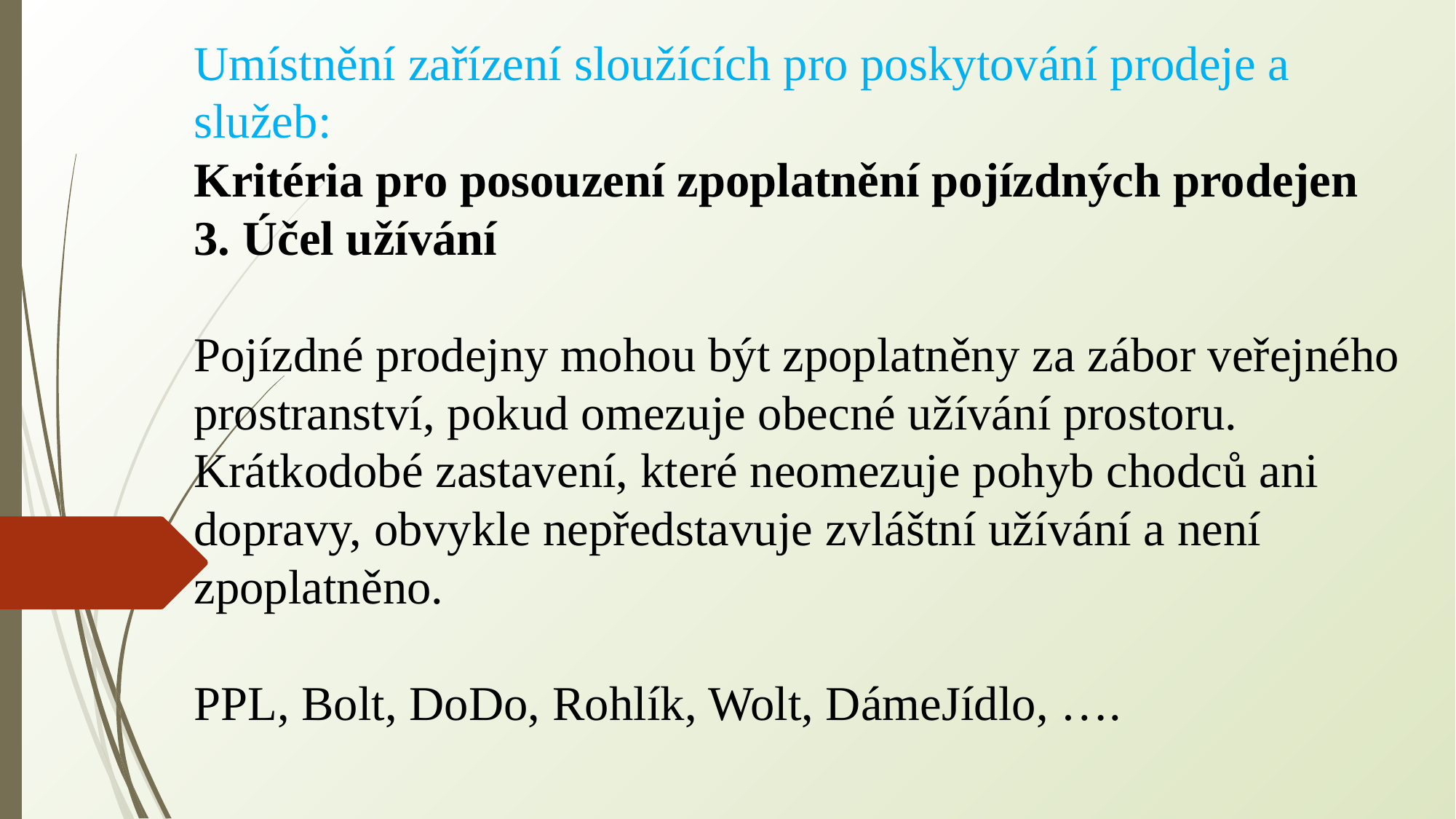

Umístnění zařízení sloužících pro poskytování prodeje a služeb:
Kritéria pro posouzení zpoplatnění pojízdných prodejen
3. Účel užívání

Pojízdné prodejny mohou být zpoplatněny za zábor veřejného prostranství, pokud omezuje obecné užívání prostoru. Krátkodobé zastavení, které neomezuje pohyb chodců ani dopravy, obvykle nepředstavuje zvláštní užívání a není zpoplatněno.

PPL, Bolt, DoDo, Rohlík, Wolt, DámeJídlo, ….